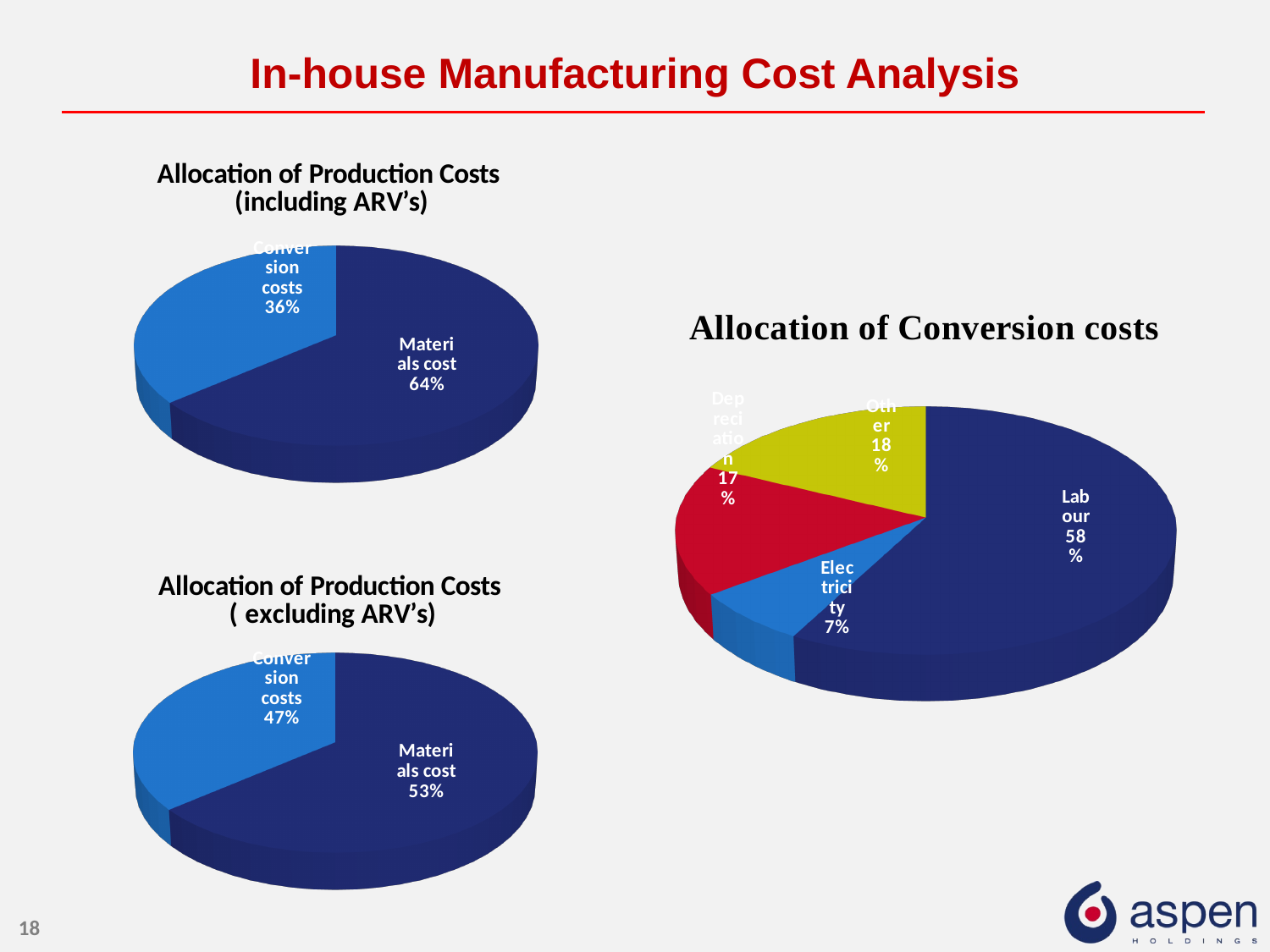

# In-house Manufacturing Cost Analysis

[unsupported chart]

[unsupported chart]

[unsupported chart]